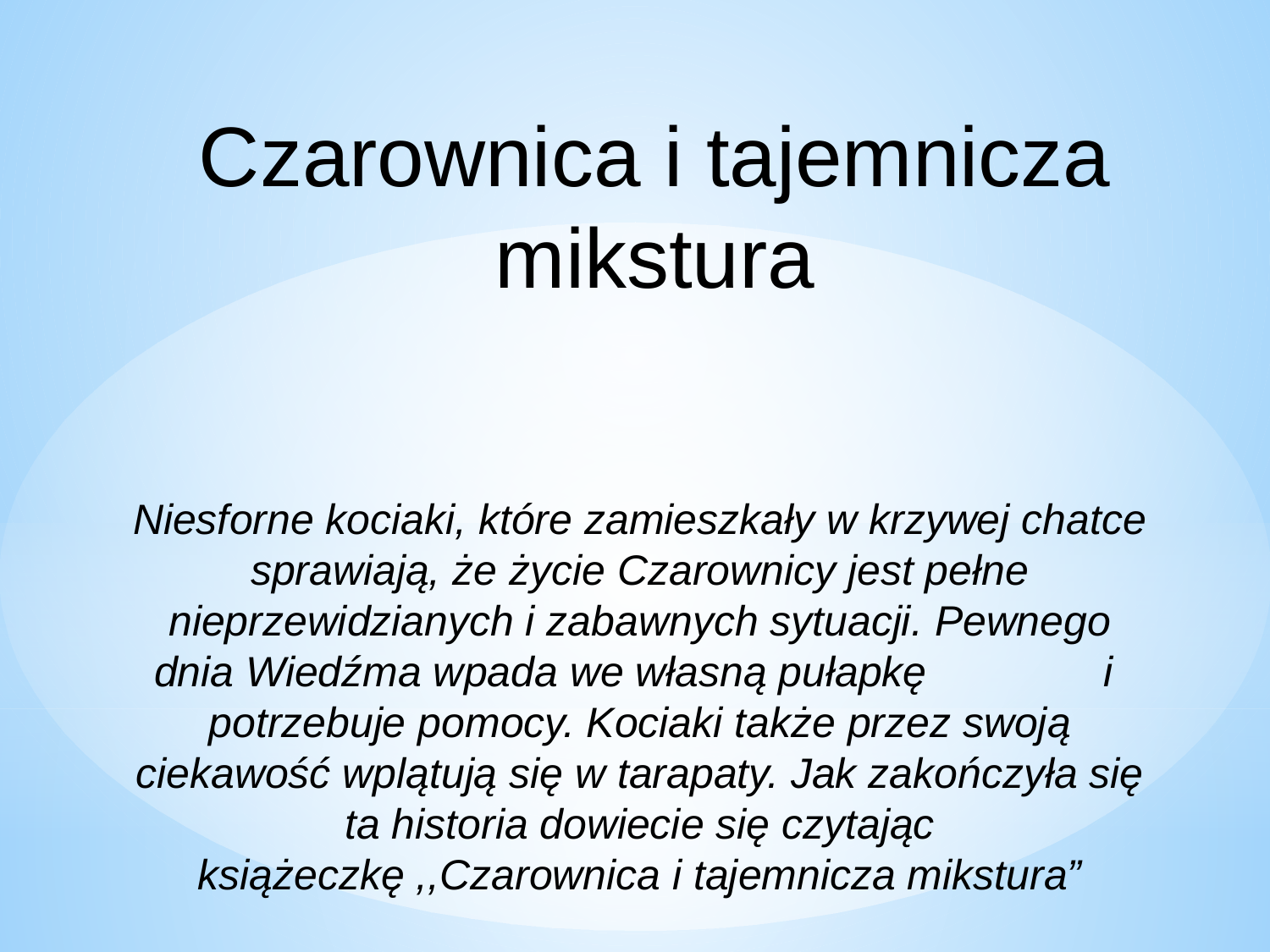

Czarownica i tajemnicza mikstura
Niesforne kociaki, które zamieszkały w krzywej chatce sprawiają, że życie Czarownicy jest pełne nieprzewidzianych i zabawnych sytuacji. Pewnego dnia Wiedźma wpada we własną pułapkę               i  potrzebuje pomocy. Kociaki także przez swoją ciekawość wplątują się w tarapaty. Jak zakończyła się ta historia dowiecie się czytając książeczkę ,,Czarownica i tajemnicza mikstura”